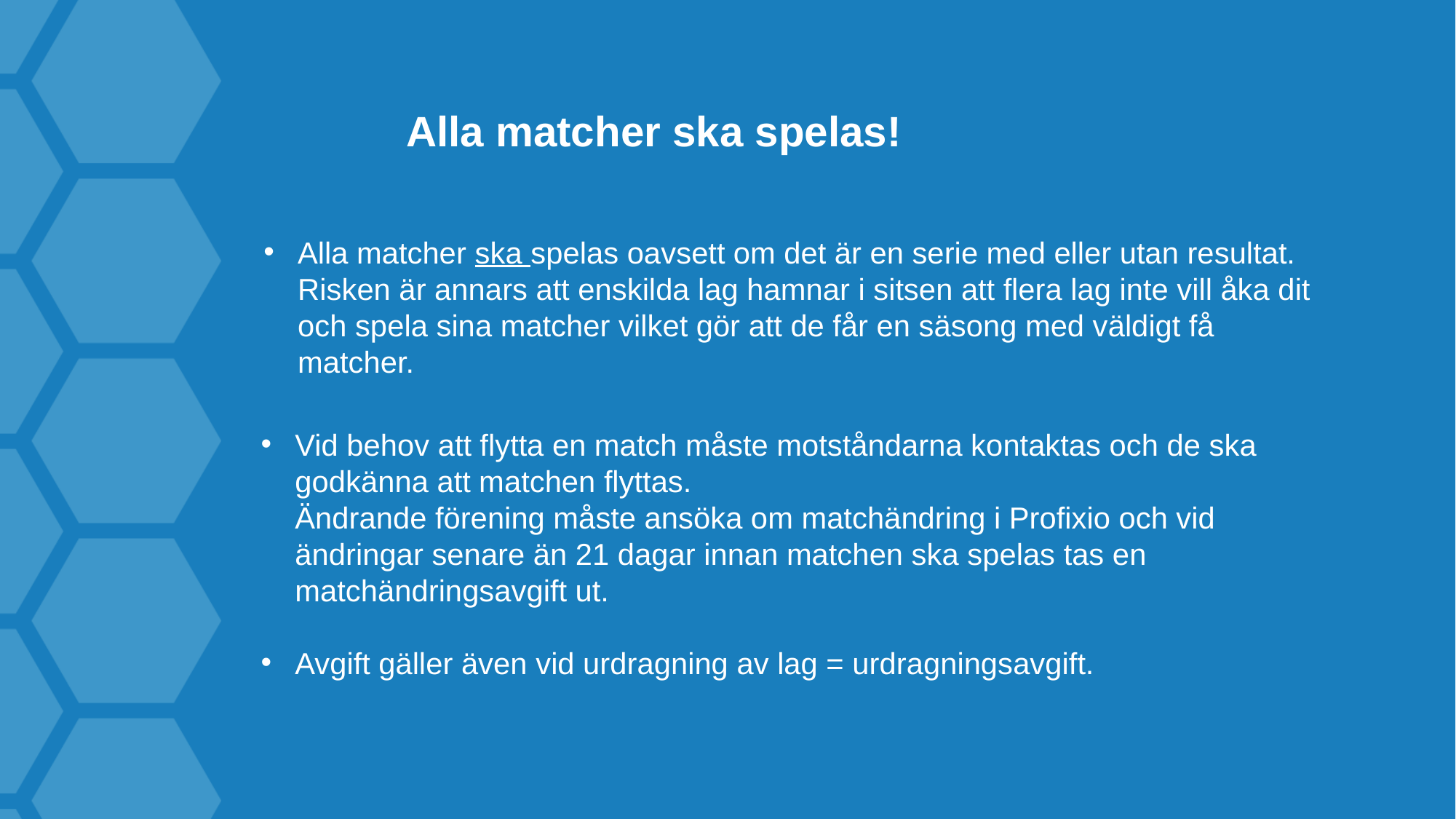

# Alla matcher ska spelas!
Alla matcher ska spelas oavsett om det är en serie med eller utan resultat. Risken är annars att enskilda lag hamnar i sitsen att flera lag inte vill åka dit och spela sina matcher vilket gör att de får en säsong med väldigt få matcher.

Vid behov att flytta en match måste motståndarna kontaktas och de ska godkänna att matchen flyttas.
Ändrande förening måste ansöka om matchändring i Profixio och vid ändringar senare än 21 dagar innan matchen ska spelas tas en matchändringsavgift ut.
Avgift gäller även vid urdragning av lag = urdragningsavgift.